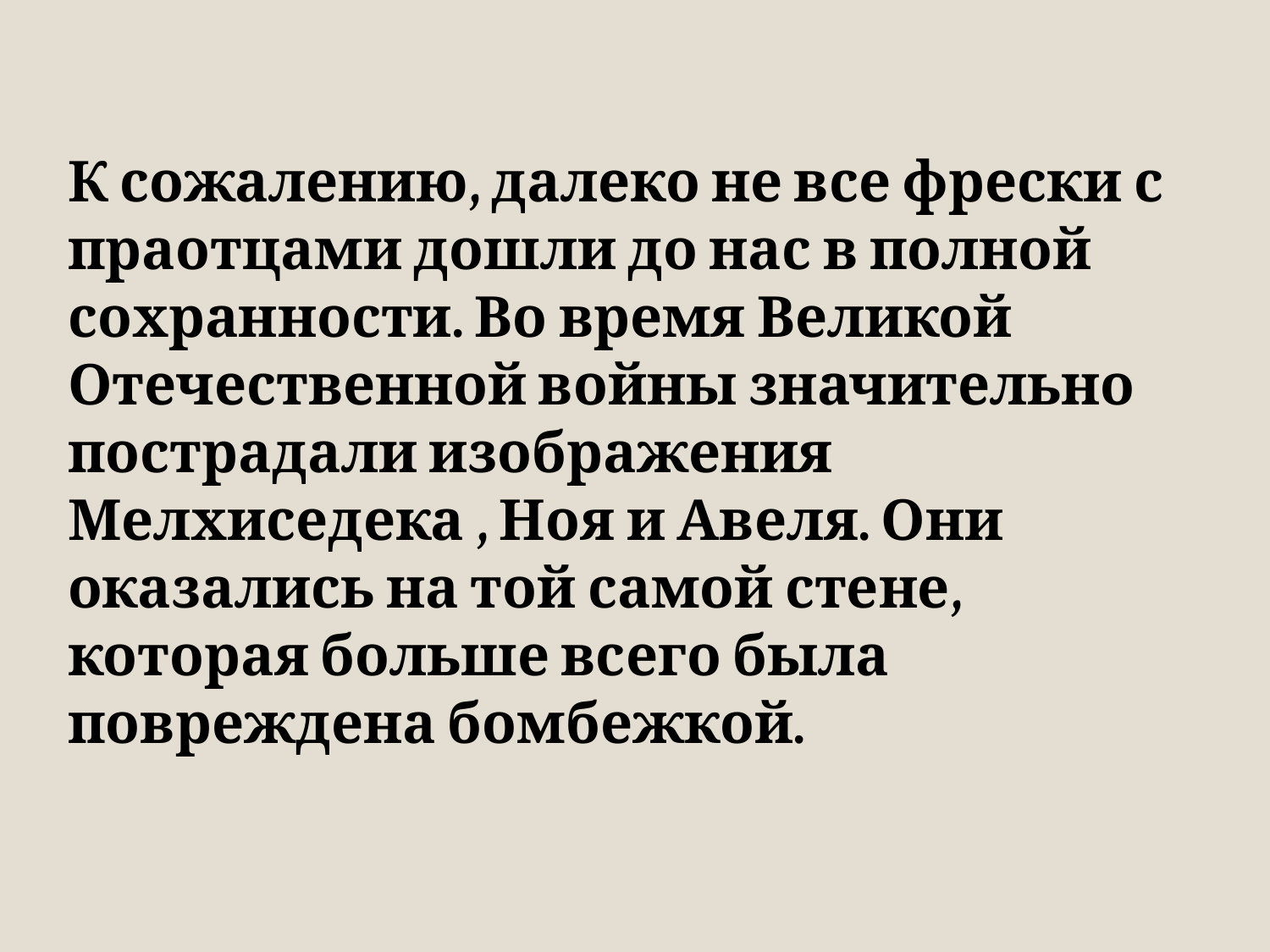

К сожалению, далеко не все фрески с праотцами дошли до нас в полной сохранности. Во время Великой Отечественной войны значительно пострадали изображения Мелхиседека , Ноя и Авеля. Они оказались на той самой стене, которая больше всего была повреждена бомбежкой.